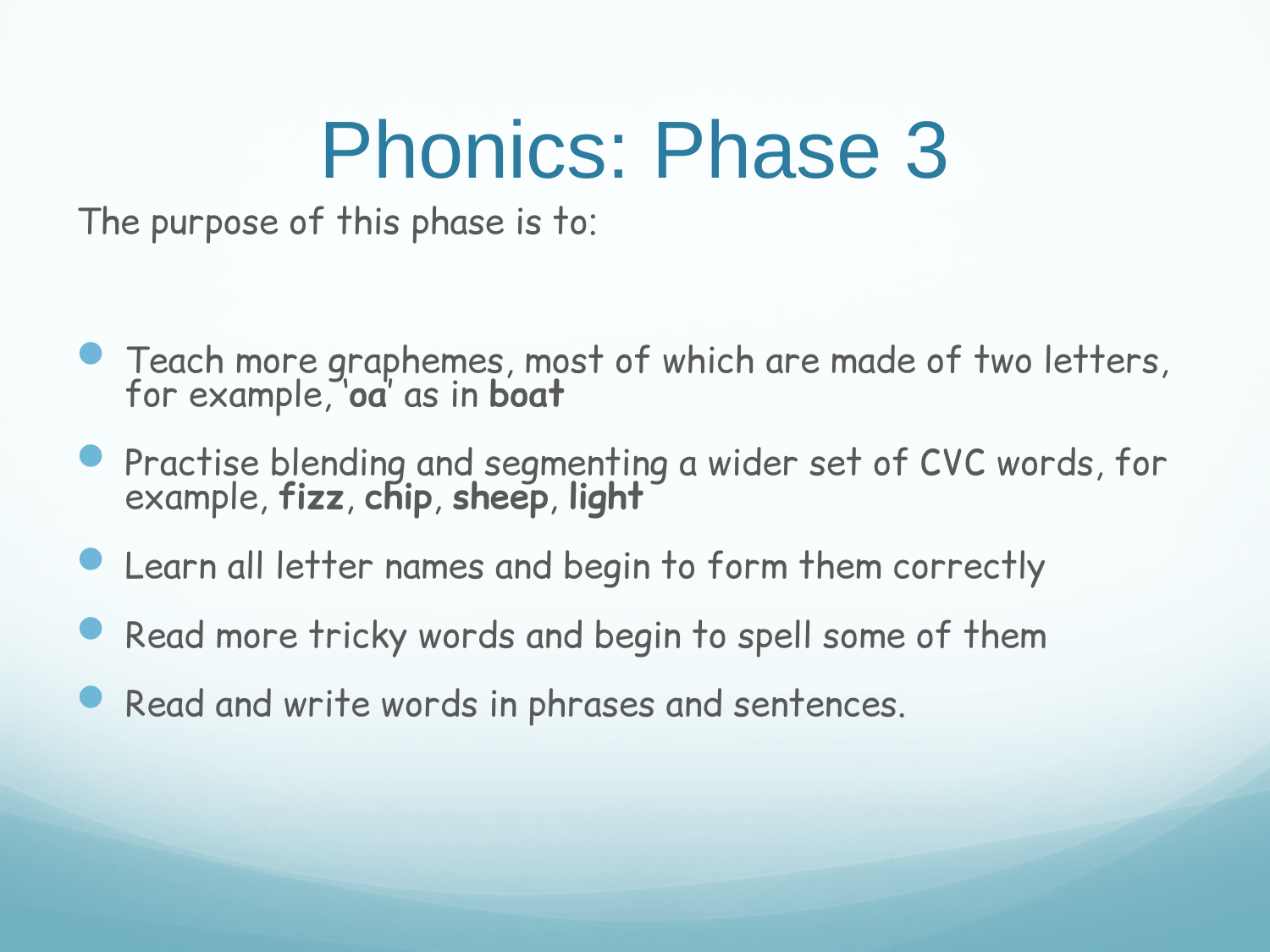

# Phonics: Phase 3
The purpose of this phase is to:

Teach more graphemes, most of which are made of two letters, for example, ‘oa’ as in boat
Practise blending and segmenting a wider set of CVC words, for example, fizz, chip, sheep, light
Learn all letter names and begin to form them correctly
Read more tricky words and begin to spell some of them
Read and write words in phrases and sentences.